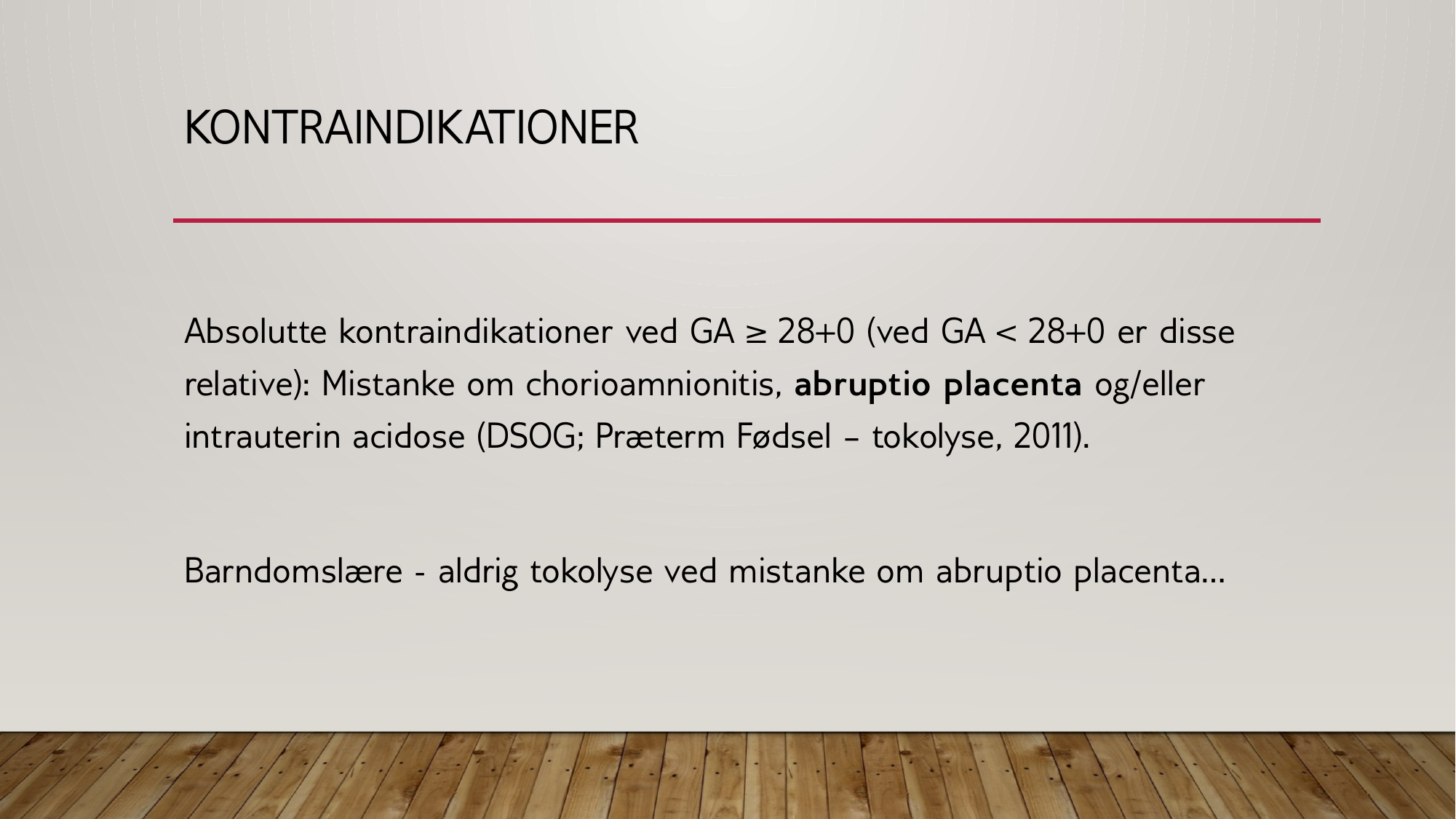

# Kontraindikationer

Absolutte kontraindikationer ved GA ≥ 28+0 (ved GA < 28+0 er disse relative): Mistanke om chorioamnionitis, abruptio placenta og/eller intrauterin acidose (DSOG; Præterm Fødsel – tokolyse, 2011).

Barndomslære - aldrig tokolyse ved mistanke om abruptio placenta…